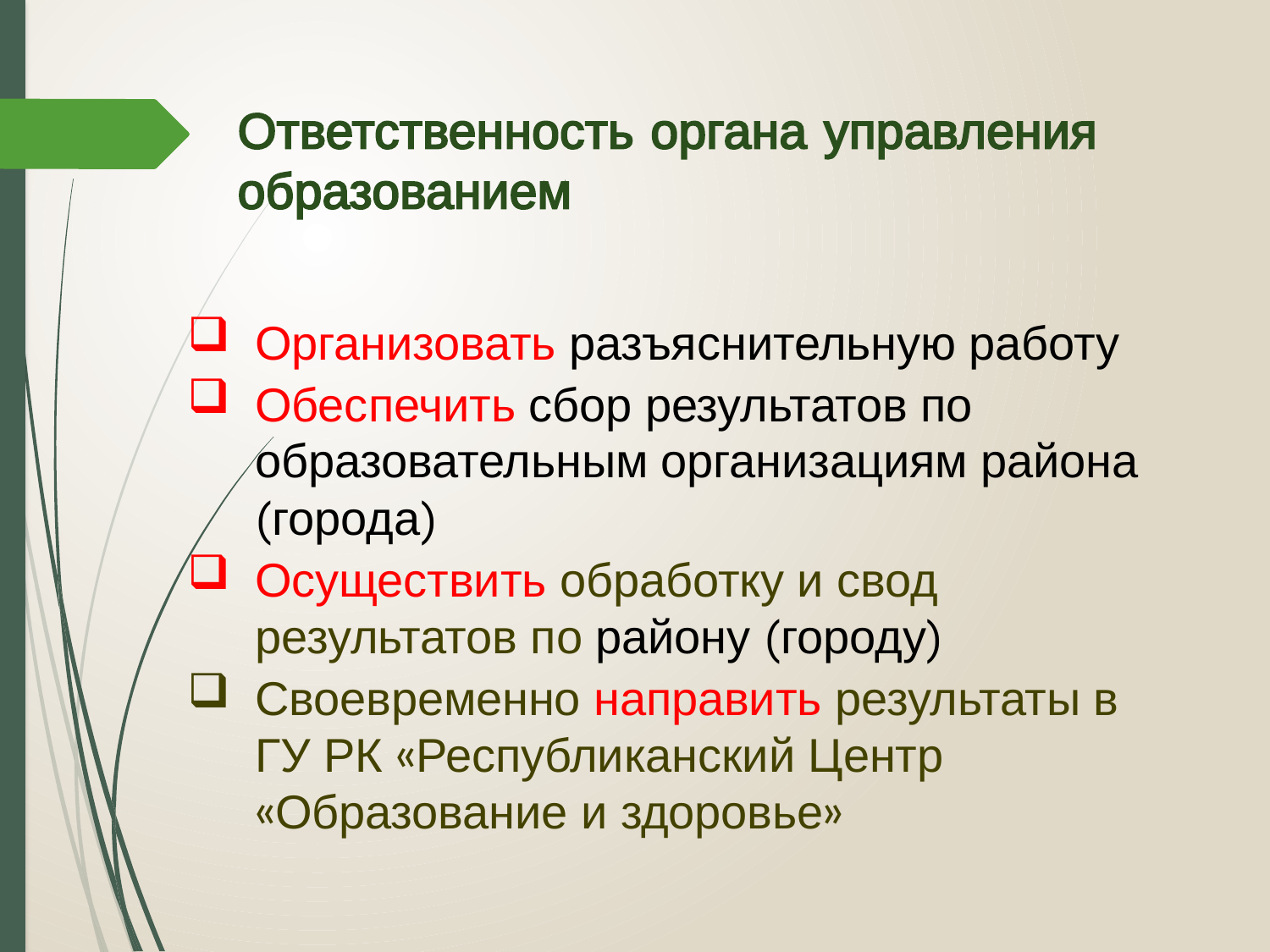

Ответственность органа управления образованием
Организовать разъяснительную работу
Обеспечить сбор результатов по образовательным организациям района (города)
Осуществить обработку и свод  результатов по району (городу)
Своевременно направить результаты в ГУ РК «Республиканский Центр «Образование и здоровье»